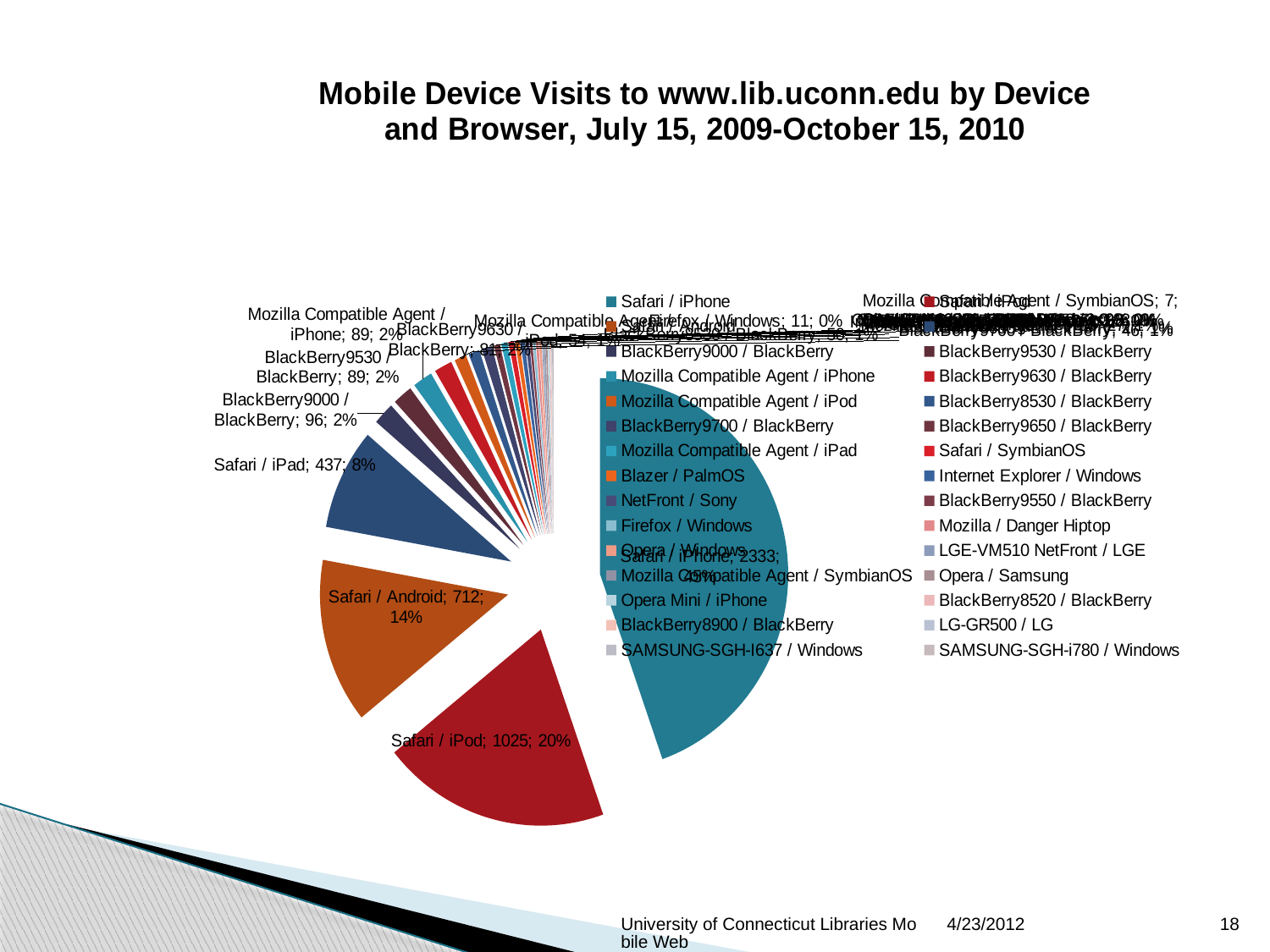

### Chart: Mobile Device Visits to www.lib.uconn.edu by Device and Browser, July 15, 2009-October 15, 2010

| Category | Visits | % Visits of Total |
|---|---|---|
| Safari / iPhone | 2333.0 | 0.44497425138279684 |
| Safari / iPod | 1025.0 | 0.195498760251764 |
| Safari / Android | 712.0 | 0.135800114438298 |
| Safari / iPad | 437.0 | 0.08334922754148383 |
| BlackBerry9000 / BlackBerry | 96.0 | 0.01831012778943355 |
| BlackBerry9530 / BlackBerry | 89.0 | 0.01697501430478735 |
| Mozilla Compatible Agent / iPhone | 89.0 | 0.01697501430478735 |
| BlackBerry9630 / BlackBerry | 81.0 | 0.015449170322334501 |
| Mozilla Compatible Agent / iPod | 54.0 | 0.010299446881556264 |
| BlackBerry8530 / BlackBerry | 50.0 | 0.009536524890330005 |
| BlackBerry9700 / BlackBerry | 46.0 | 0.008773602899103592 |
| BlackBerry9650 / BlackBerry | 27.0 | 0.005149723440778202 |
| Mozilla Compatible Agent / iPad | 27.0 | 0.005149723440778202 |
| Safari / SymbianOS | 23.0 | 0.00438680144955178 |
| Blazer / PalmOS | 19.0 | 0.0036238794583253933 |
| Internet Explorer / Windows | 19.0 | 0.0036238794583253933 |
| NetFront / Sony | 15.0 | 0.002860957467098986 |
| BlackBerry9550 / BlackBerry | 11.0 | 0.00209803547587259 |
| Firefox / Windows | 11.0 | 0.00209803547587259 |
| Mozilla / Danger Hiptop | 11.0 | 0.00209803547587259 |
| Opera / Windows | 11.0 | 0.00209803547587259 |
| LGE-VM510 NetFront / LGE | 7.0 | 0.0013351134846461942 |
| Mozilla Compatible Agent / SymbianOS | 7.0 | 0.0013351134846461942 |
| Opera / Samsung | 7.0 | 0.0013351134846461942 |
| Opera Mini / iPhone | 7.0 | 0.0013351134846461942 |
| BlackBerry8520 / BlackBerry | 3.0 | 0.000572191493419797 |
| BlackBerry8900 / BlackBerry | 3.0 | 0.000572191493419797 |
| LG-GR500 / LG | 3.0 | 0.000572191493419797 |
| SAMSUNG-SGH-I637 / Windows | 3.0 | 0.000572191493419797 |
| SAMSUNG-SGH-i780 / Windows | 3.0 | 0.000572191493419797 |
University of Connecticut Libraries Mobile Web
4/23/2012
18